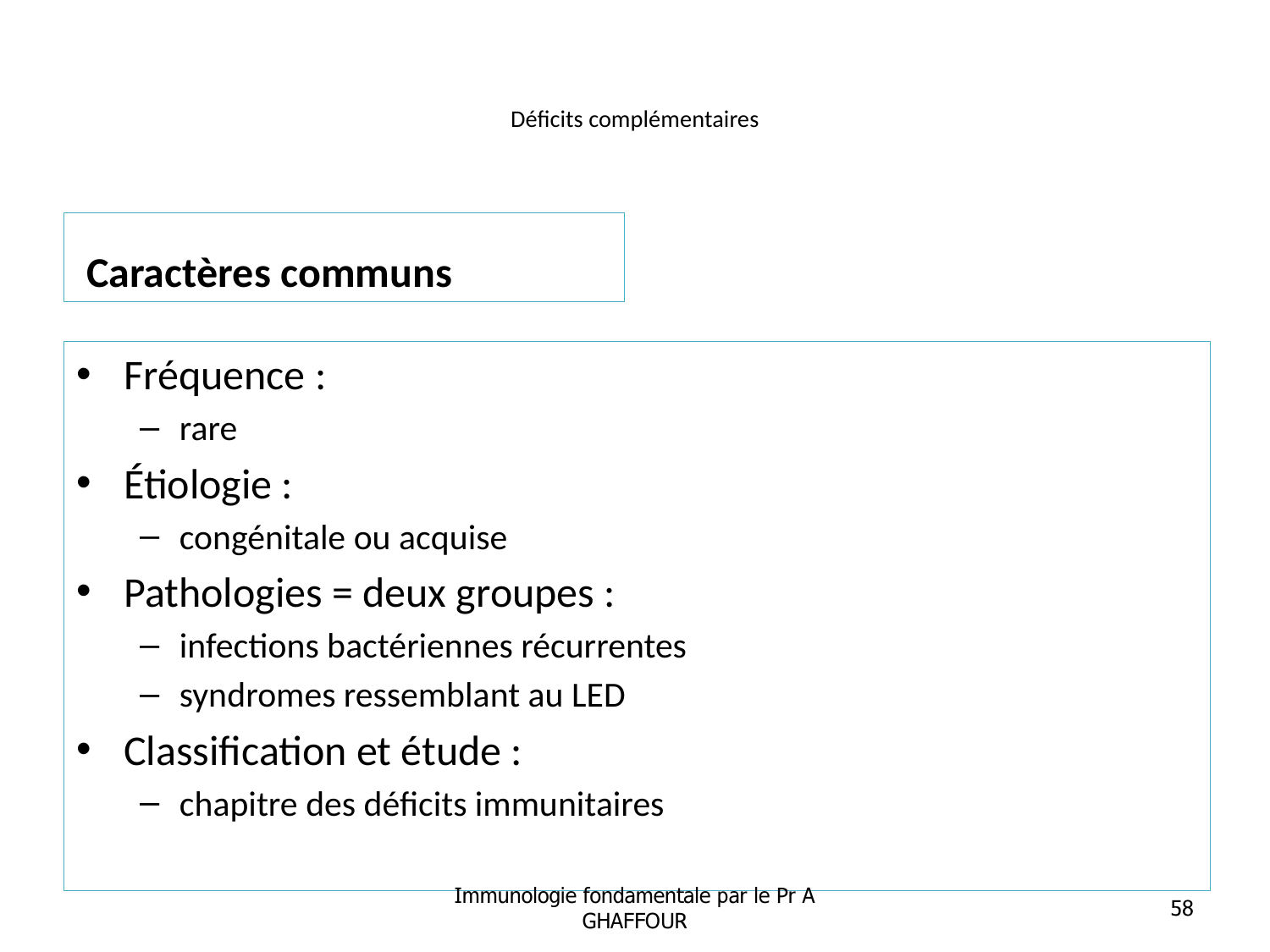

# Déficits complémentaires
Caractères communs
Fréquence :
rare
Étiologie :
congénitale ou acquise
Pathologies = deux groupes :
infections bactériennes récurrentes
syndromes ressemblant au LED
Classification et étude :
chapitre des déficits immunitaires

Immunologie fondamentale par le Pr A GHAFFOUR
58